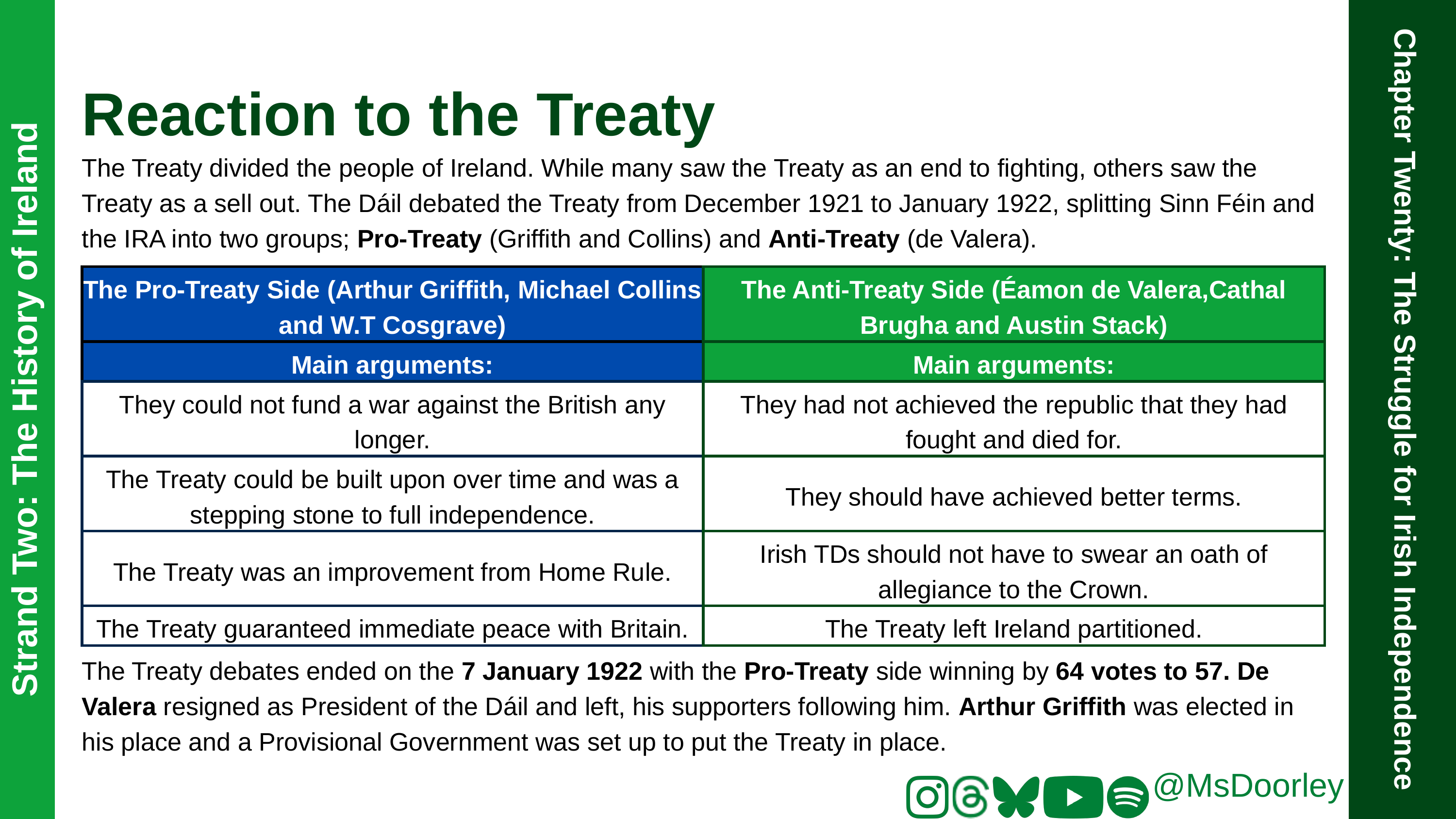

Reaction to the Treaty
The Treaty divided the people of Ireland. While many saw the Treaty as an end to fighting, others saw the Treaty as a sell out. The Dáil debated the Treaty from December 1921 to January 1922, splitting Sinn Féin and the IRA into two groups; Pro-Treaty (Griffith and Collins) and Anti-Treaty (de Valera).
| The Pro-Treaty Side (Arthur Griffith, Michael Collins and W.T Cosgrave) | The Anti-Treaty Side (Éamon de Valera,Cathal Brugha and Austin Stack) |
| --- | --- |
| Main arguments: | Main arguments: |
| They could not fund a war against the British any longer. | They had not achieved the republic that they had fought and died for. |
| The Treaty could be built upon over time and was a stepping stone to full independence. | They should have achieved better terms. |
| The Treaty was an improvement from Home Rule. | Irish TDs should not have to swear an oath of allegiance to the Crown. |
| The Treaty guaranteed immediate peace with Britain. | The Treaty left Ireland partitioned. |
Strand Two: The History of Ireland
Chapter Twenty: The Struggle for Irish Independence
The Treaty debates ended on the 7 January 1922 with the Pro-Treaty side winning by 64 votes to 57. De Valera resigned as President of the Dáil and left, his supporters following him. Arthur Griffith was elected in his place and a Provisional Government was set up to put the Treaty in place.

@MsDoorley